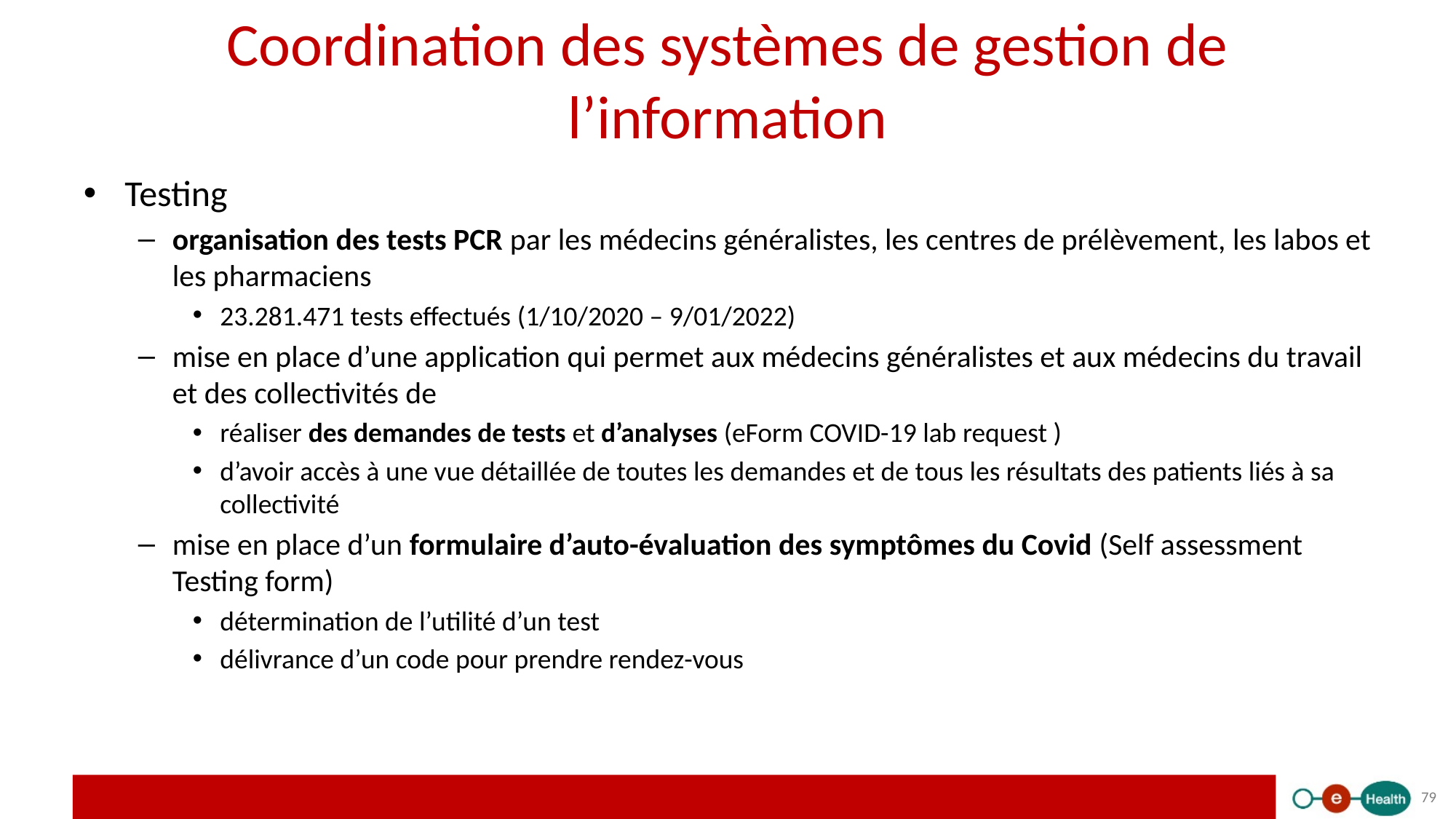

# Coordination des systèmes de gestion de l’information

Testing
organisation des tests PCR par les médecins généralistes, les centres de prélèvement, les labos et les pharmaciens
23.281.471 tests effectués (1/10/2020 – 9/01/2022)
mise en place d’une application qui permet aux médecins généralistes et aux médecins du travail et des collectivités de
réaliser des demandes de tests et d’analyses (eForm COVID-19 lab request )
d’avoir accès à une vue détaillée de toutes les demandes et de tous les résultats des patients liés à sa collectivité
mise en place d’un formulaire d’auto-évaluation des symptômes du Covid (Self assessment Testing form)
détermination de l’utilité d’un test
délivrance d’un code pour prendre rendez-vous

79